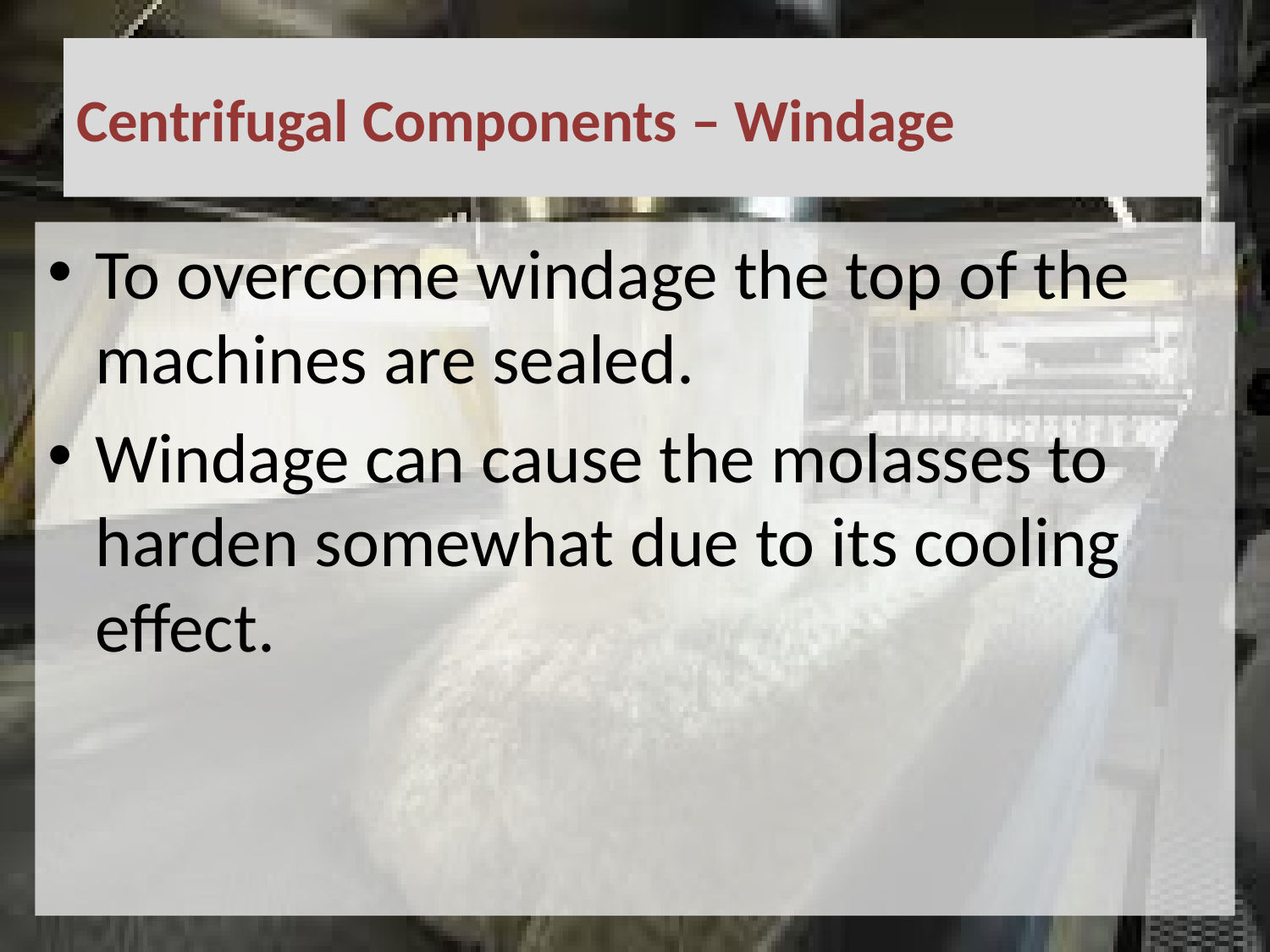

# Centrifugal Components – Windage
To overcome windage the top of the machines are sealed.
Windage can cause the molasses to harden somewhat due to its cooling effect.